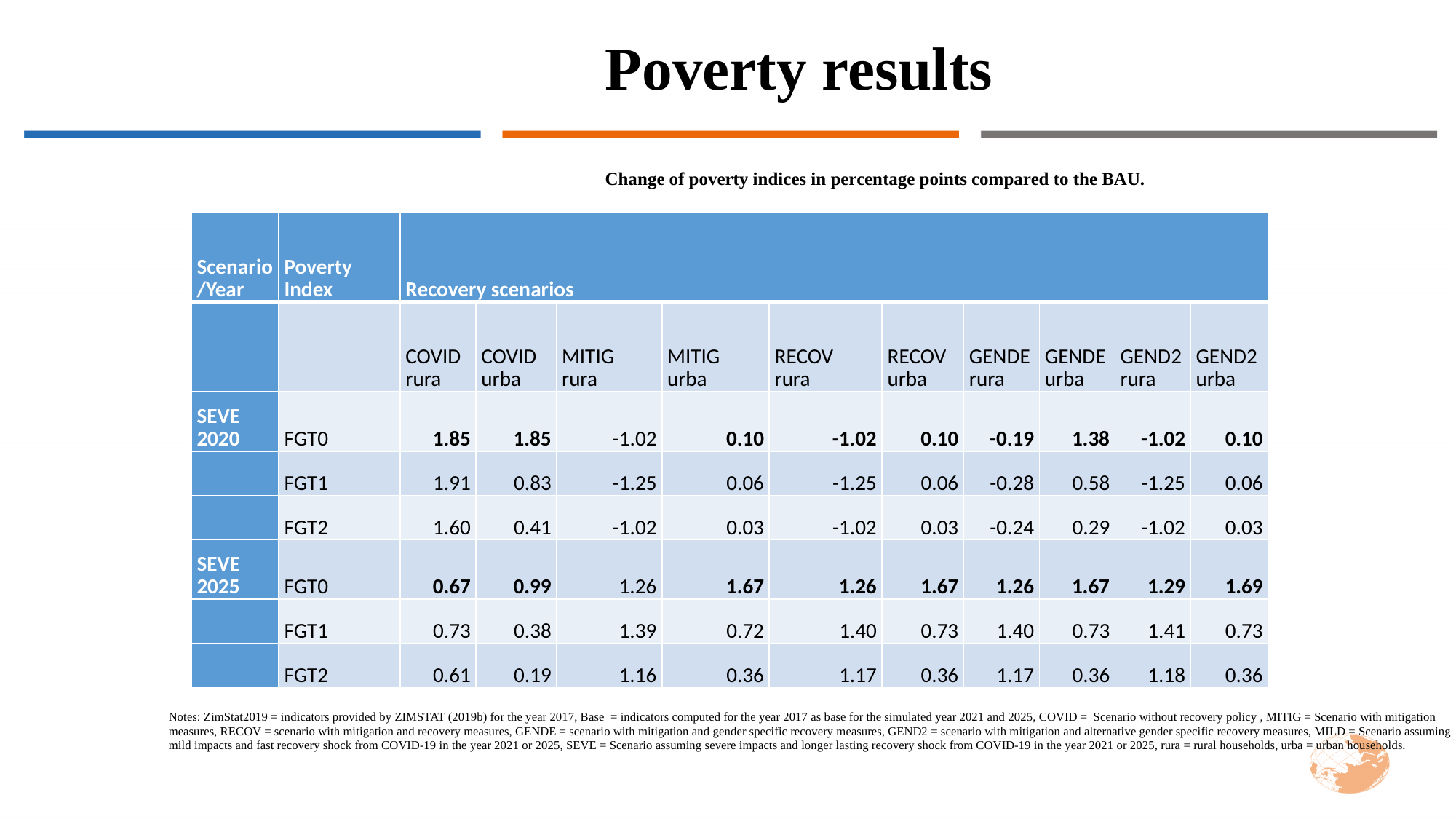

Poverty results

						Change of poverty indices in percentage points compared to the BAU.

#
| Scenario/Year | Poverty Index | Recovery scenarios |  |  |  |  |  |  |  |  |  |
| --- | --- | --- | --- | --- | --- | --- | --- | --- | --- | --- | --- |
|  |  | COVID rura | COVID urba | MITIG rura | MITIG urba | RECOV rura | RECOV urba | GENDE rura | GENDE urba | GEND2 rura | GEND2 urba |
| SEVE 2020 | FGT0 | 1.85 | 1.85 | -1.02 | 0.10 | -1.02 | 0.10 | -0.19 | 1.38 | -1.02 | 0.10 |
|  | FGT1 | 1.91 | 0.83 | -1.25 | 0.06 | -1.25 | 0.06 | -0.28 | 0.58 | -1.25 | 0.06 |
|  | FGT2 | 1.60 | 0.41 | -1.02 | 0.03 | -1.02 | 0.03 | -0.24 | 0.29 | -1.02 | 0.03 |
| SEVE 2025 | FGT0 | 0.67 | 0.99 | 1.26 | 1.67 | 1.26 | 1.67 | 1.26 | 1.67 | 1.29 | 1.69 |
|  | FGT1 | 0.73 | 0.38 | 1.39 | 0.72 | 1.40 | 0.73 | 1.40 | 0.73 | 1.41 | 0.73 |
|  | FGT2 | 0.61 | 0.19 | 1.16 | 0.36 | 1.17 | 0.36 | 1.17 | 0.36 | 1.18 | 0.36 |
Notes: ZimStat2019 = indicators provided by ZIMSTAT (2019b) for the year 2017, Base  = indicators computed for the year 2017 as base for the simulated year 2021 and 2025, COVID =  Scenario without recovery policy , MITIG = Scenario with mitigation measures, RECOV = scenario with mitigation and recovery measures, GENDE = scenario with mitigation and gender specific recovery measures, GEND2 = scenario with mitigation and alternative gender specific recovery measures, MILD = Scenario assuming mild impacts and fast recovery shock from COVID-19 in the year 2021 or 2025, SEVE = Scenario assuming severe impacts and longer lasting recovery shock from COVID-19 in the year 2021 or 2025, rura = rural households, urba = urban households.